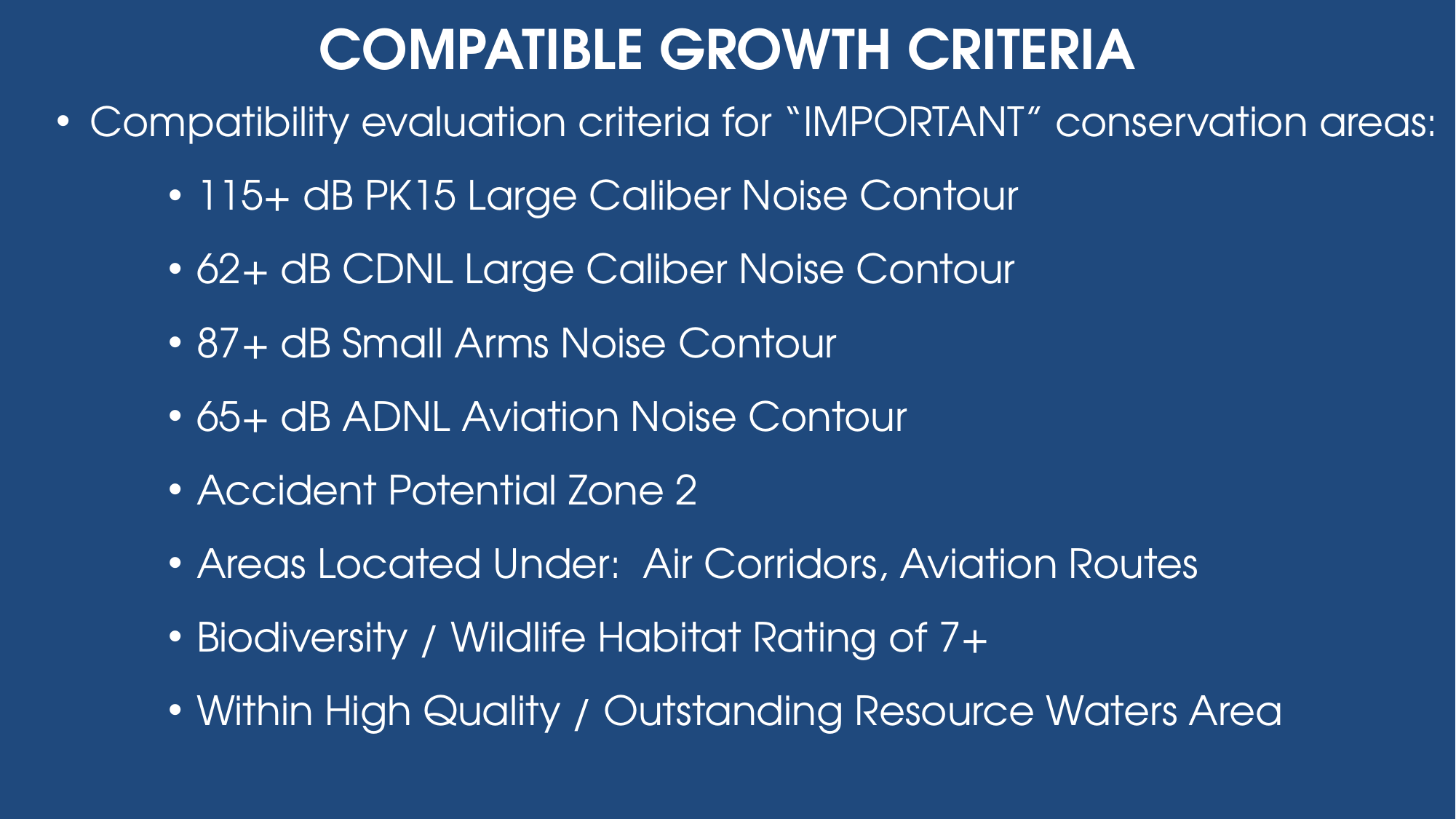

# Compatible growth CRITERIA
Compatibility evaluation criteria for “IMPORTANT” conservation areas:
115+ dB PK15 Large Caliber Noise Contour
62+ dB CDNL Large Caliber Noise Contour
87+ dB Small Arms Noise Contour
65+ dB ADNL Aviation Noise Contour
Accident Potential Zone 2
Areas Located Under:  Air Corridors, Aviation Routes
Biodiversity / Wildlife Habitat Rating of 7+
Within High Quality / Outstanding Resource Waters Area